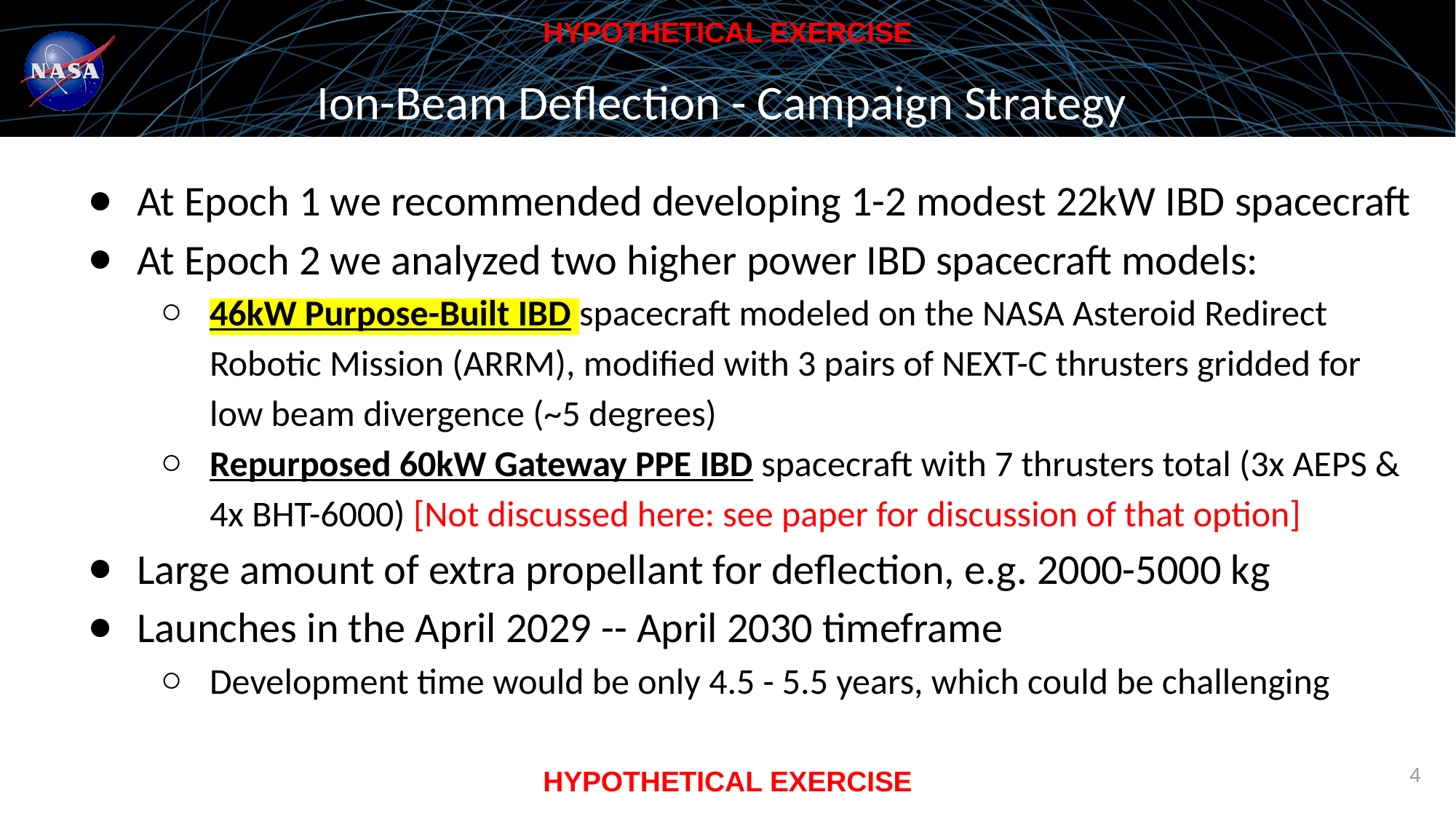

# Ion-Beam Deflection - Campaign Strategy
At Epoch 1 we recommended developing 1-2 modest 22kW IBD spacecraft
At Epoch 2 we analyzed two higher power IBD spacecraft models:
46kW Purpose-Built IBD spacecraft modeled on the NASA Asteroid Redirect Robotic Mission (ARRM), modified with 3 pairs of NEXT-C thrusters gridded for low beam divergence (~5 degrees)
Repurposed 60kW Gateway PPE IBD spacecraft with 7 thrusters total (3x AEPS & 4x BHT-6000) [Not discussed here: see paper for discussion of that option]
Large amount of extra propellant for deflection, e.g. 2000-5000 kg
Launches in the April 2029 -- April 2030 timeframe
Development time would be only 4.5 - 5.5 years, which could be challenging

4